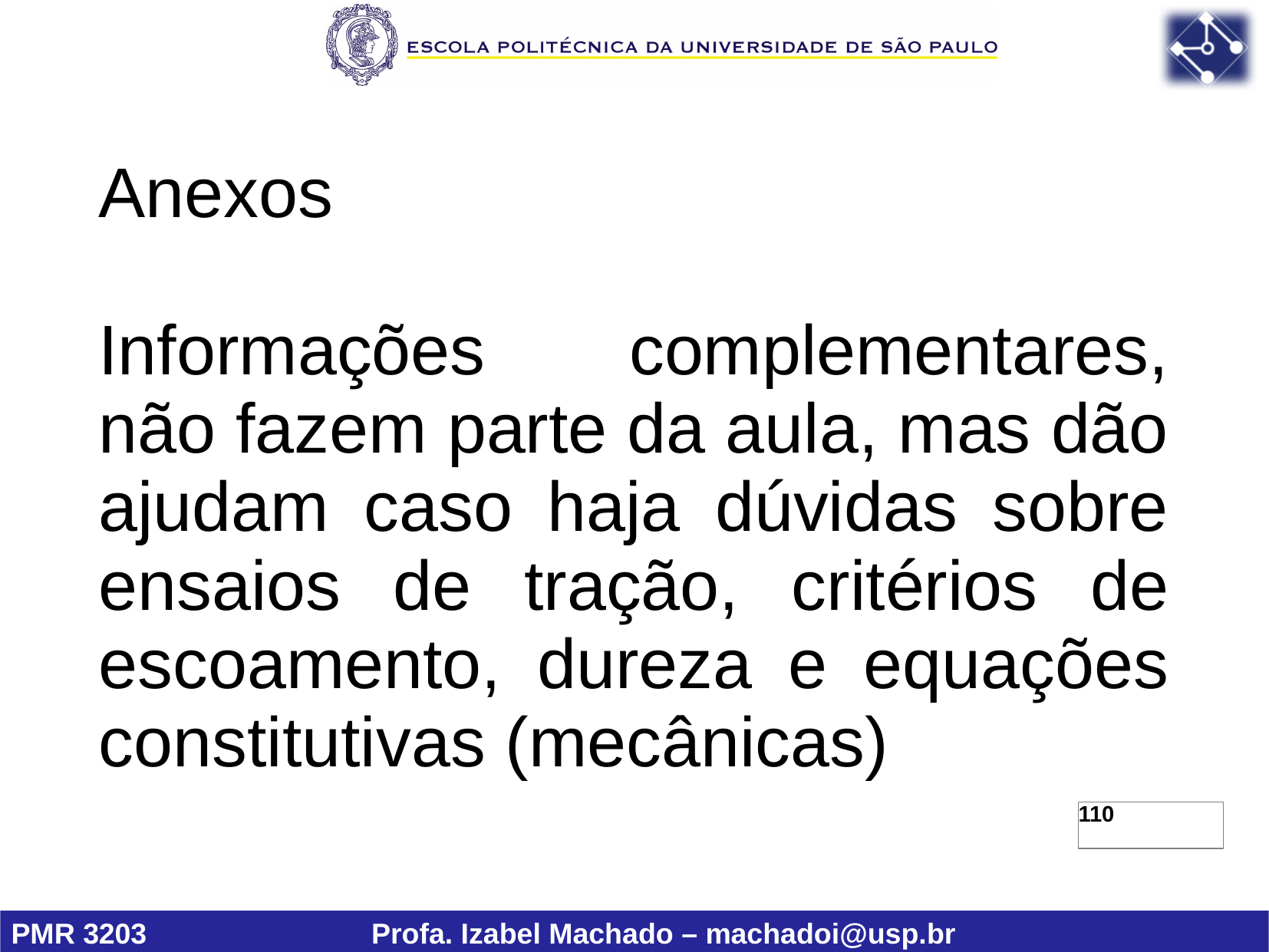

# Anexos Informações complementares, não fazem parte da aula, mas dão ajudam caso haja dúvidas sobre ensaios de tração, critérios de escoamento, dureza e equações constitutivas (mecânicas)
110